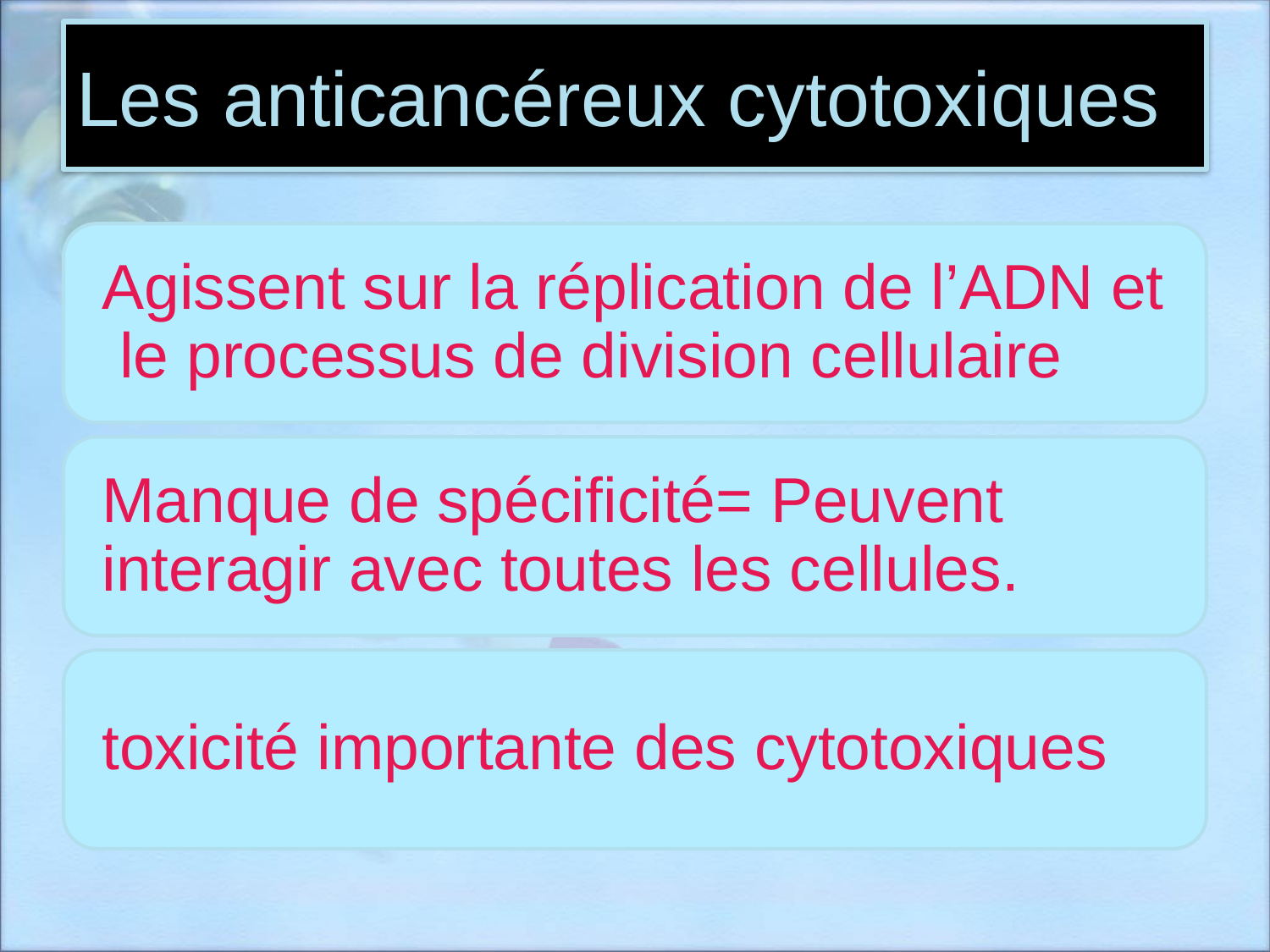

# Les anticancéreux cytotoxiques
Agissent sur la réplication de l’ADN et  le processus de division cellulaire
Manque de spécificité= Peuvent interagir avec toutes les cellules.
toxicité importante des cytotoxiques